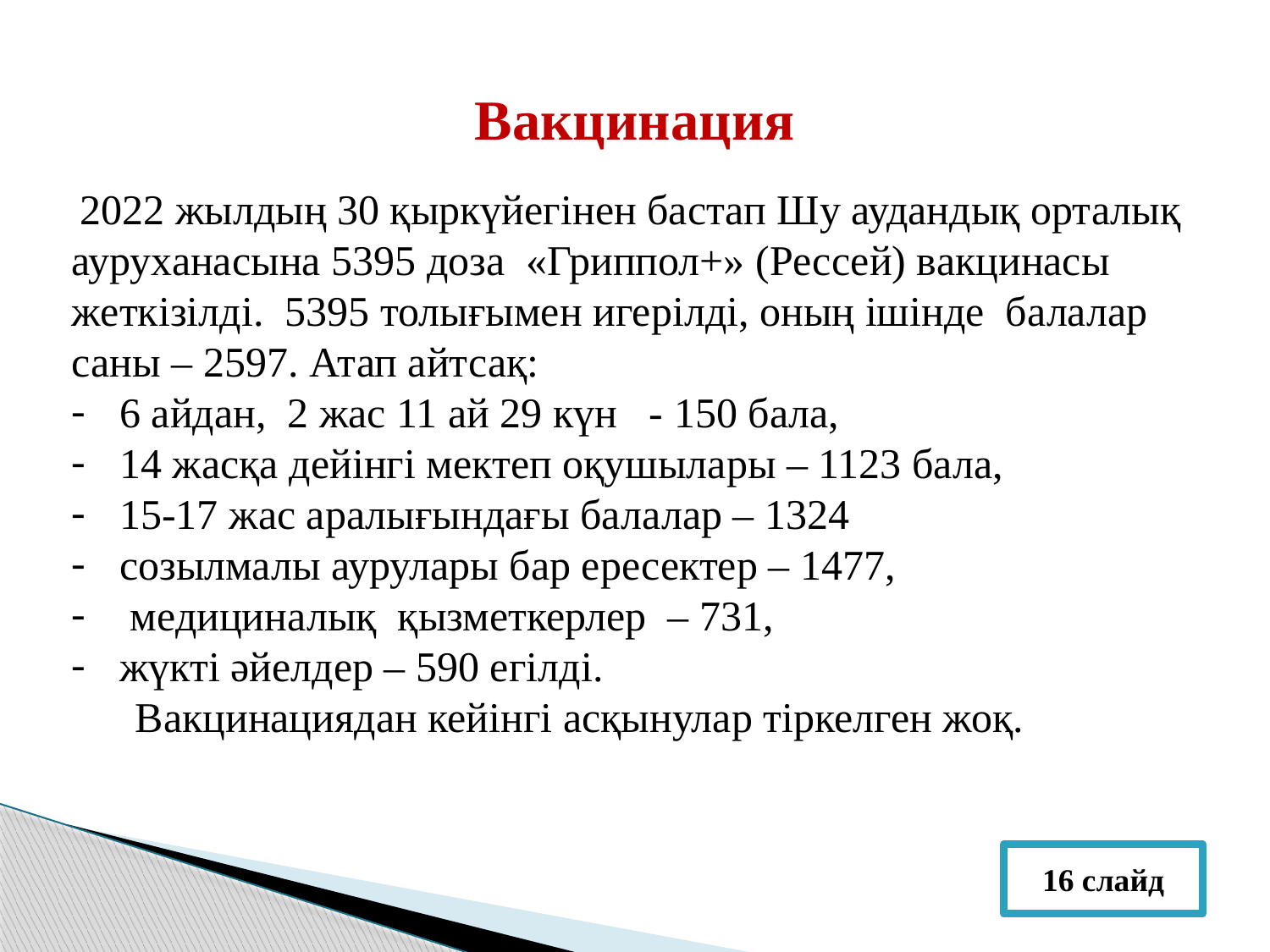

# Вакцинация
 2022 жылдың 30 қыркүйегінен бастап Шу аудандық орталық ауруханасына 5395 доза  «Гриппол+» (Рессей) вакцинасы жеткізілді.  5395 толығымен игерілді, оның ішінде  балалар саны – 2597. Атап айтсақ:
6 айдан,  2 жас 11 ай 29 күн   - 150 бала,
14 жасқа дейінгі мектеп оқушылары – 1123 бала,
15-17 жас аралығындағы балалар – 1324
созылмалы аурулары бар ересектер – 1477,
 медициналық  қызметкерлер  – 731,
жүкті әйелдер – 590 егілді.
      Вакцинациядан кейінгі асқынулар тіркелген жоқ.

16 слайд